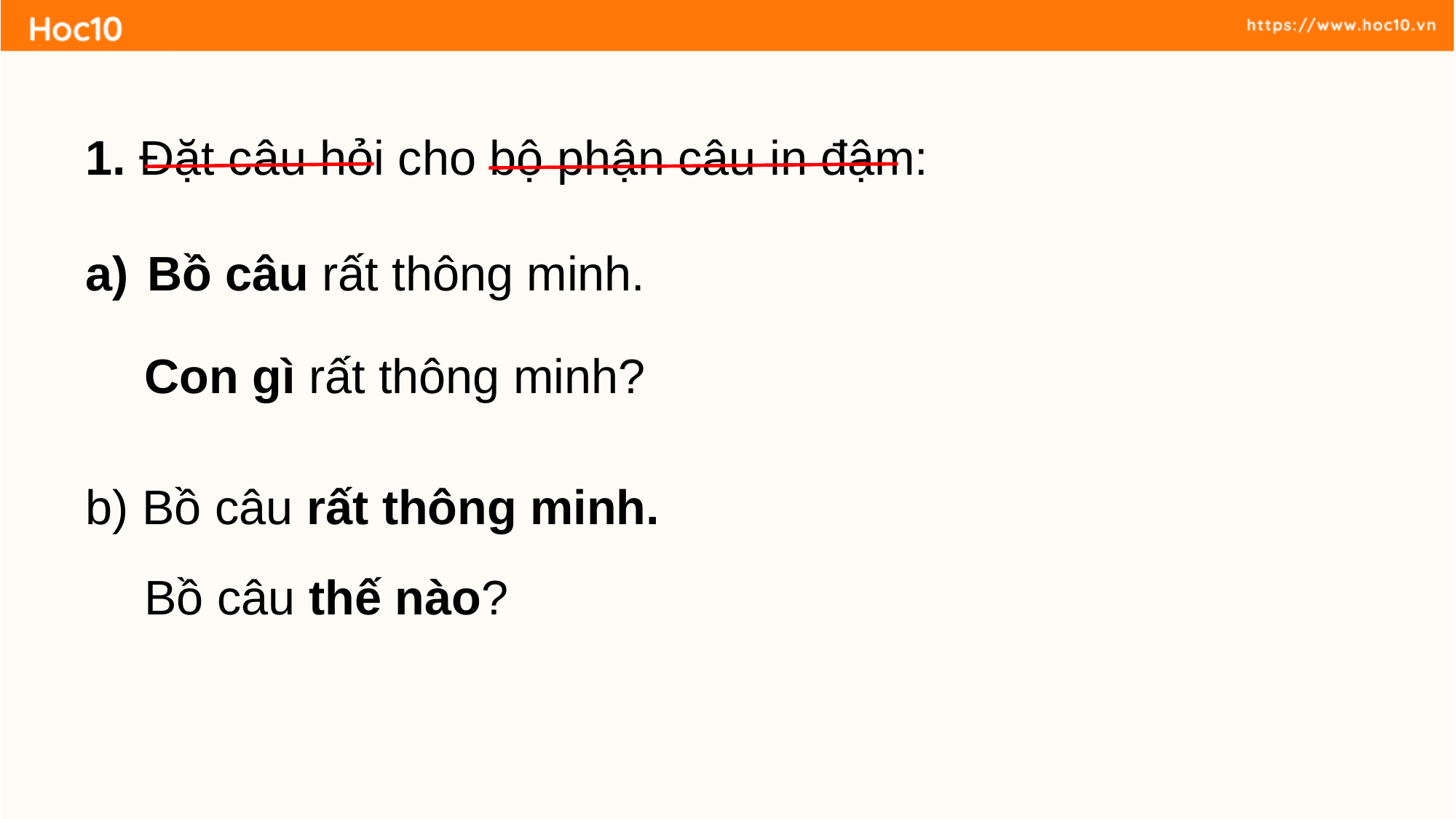

1. Đặt câu hỏi cho bộ phận câu in đậm:
Bồ câu rất thông minh.

b) Bồ câu rất thông minh.
Con gì rất thông minh?
Bồ câu thế nào?